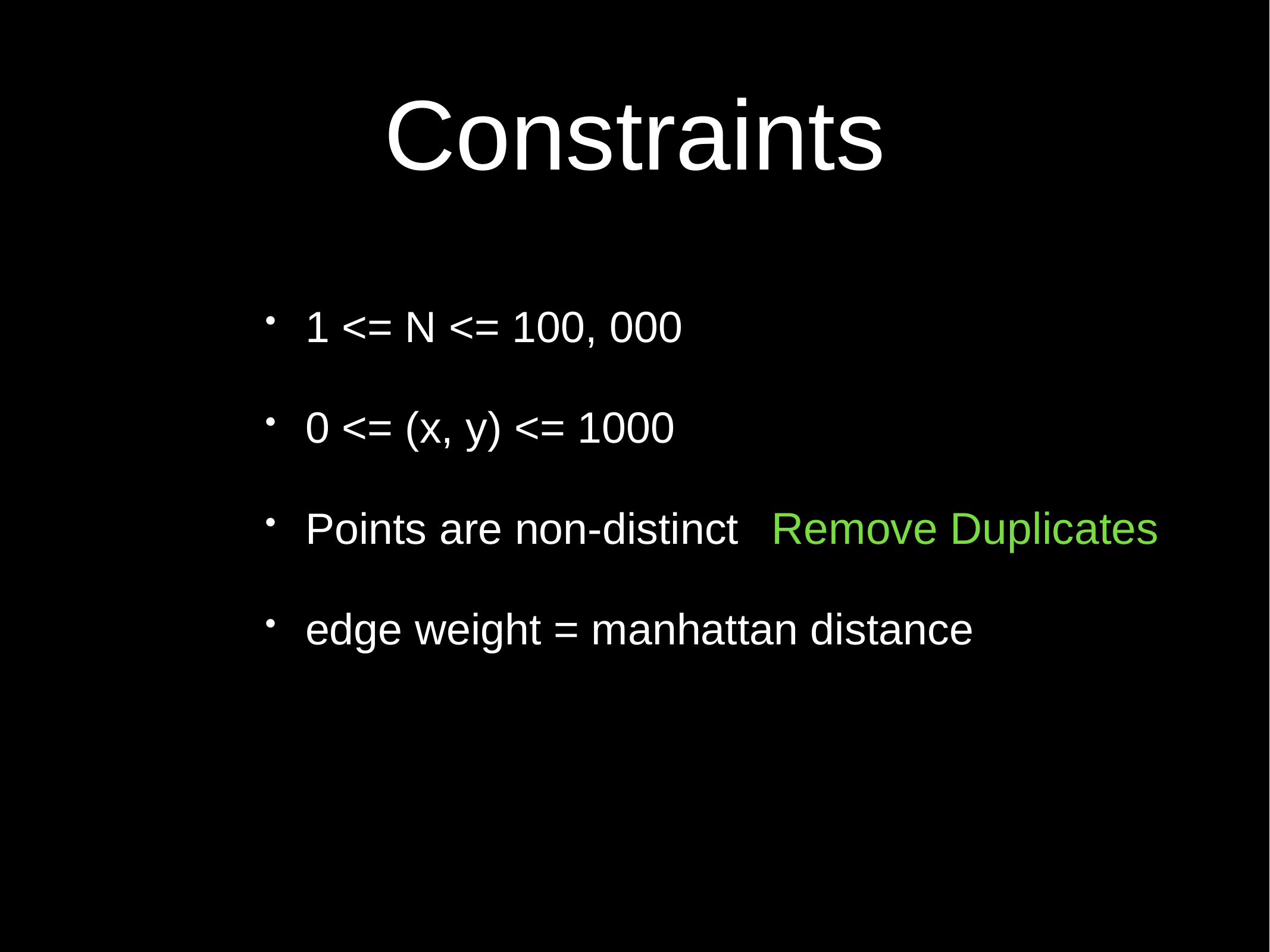

# Constraints
1 <= N <= 100, 000
0 <= (x, y) <= 1000
Points are non-distinct
edge weight = manhattan distance
Remove Duplicates